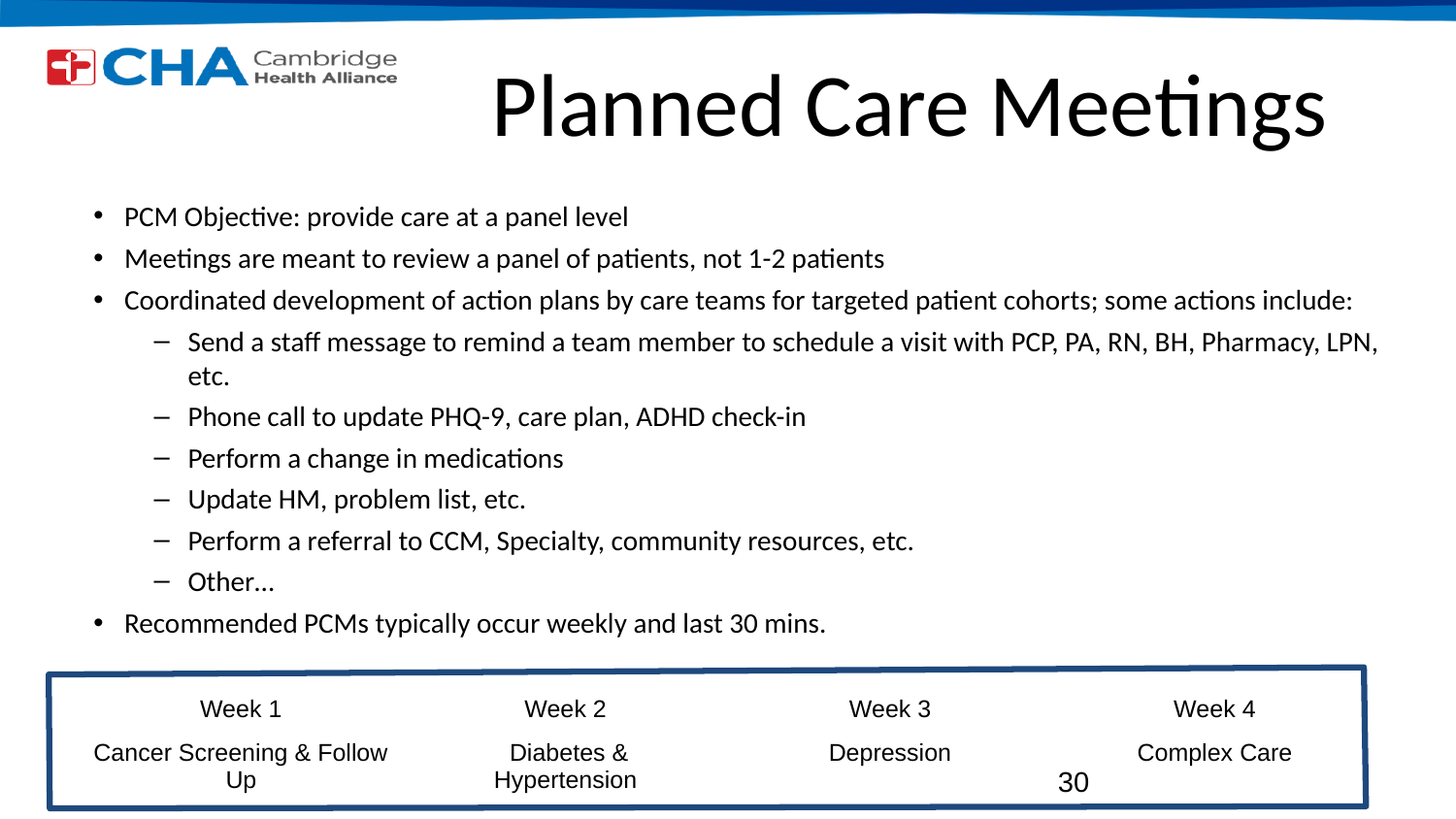

# Planned Care Meetings
PCM Objective: provide care at a panel level
Meetings are meant to review a panel of patients, not 1-2 patients
Coordinated development of action plans by care teams for targeted patient cohorts; some actions include:
Send a staff message to remind a team member to schedule a visit with PCP, PA, RN, BH, Pharmacy, LPN, etc.
Phone call to update PHQ-9, care plan, ADHD check-in
Perform a change in medications
Update HM, problem list, etc.
Perform a referral to CCM, Specialty, community resources, etc.
Other…
Recommended PCMs typically occur weekly and last 30 mins.

| Week 1 | Week 2 | Week 3 | Week 4 |
| --- | --- | --- | --- |
| Cancer Screening & Follow Up | Diabetes & Hypertension | Depression | Complex Care |
30